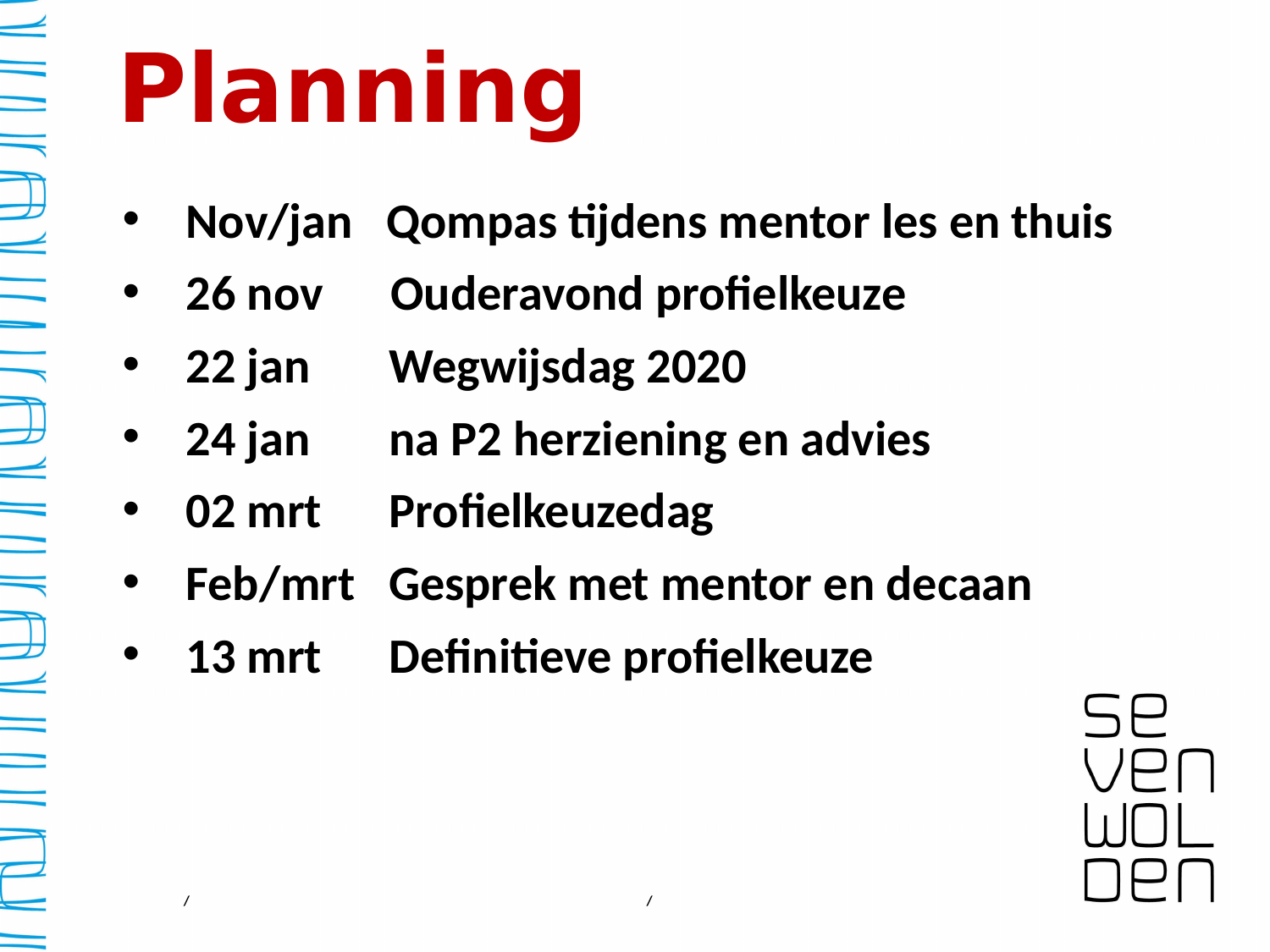

# Planning
Nov/jan   Qompas tijdens mentor les en thuis
26 nov      Ouderavond profielkeuze
22 jan       Wegwijsdag 2020
24 jan       na P2 herziening en advies
02 mrt      Profielkeuzedag
Feb/mrt   Gesprek met mentor en decaan
13 mrt      Definitieve profielkeuze